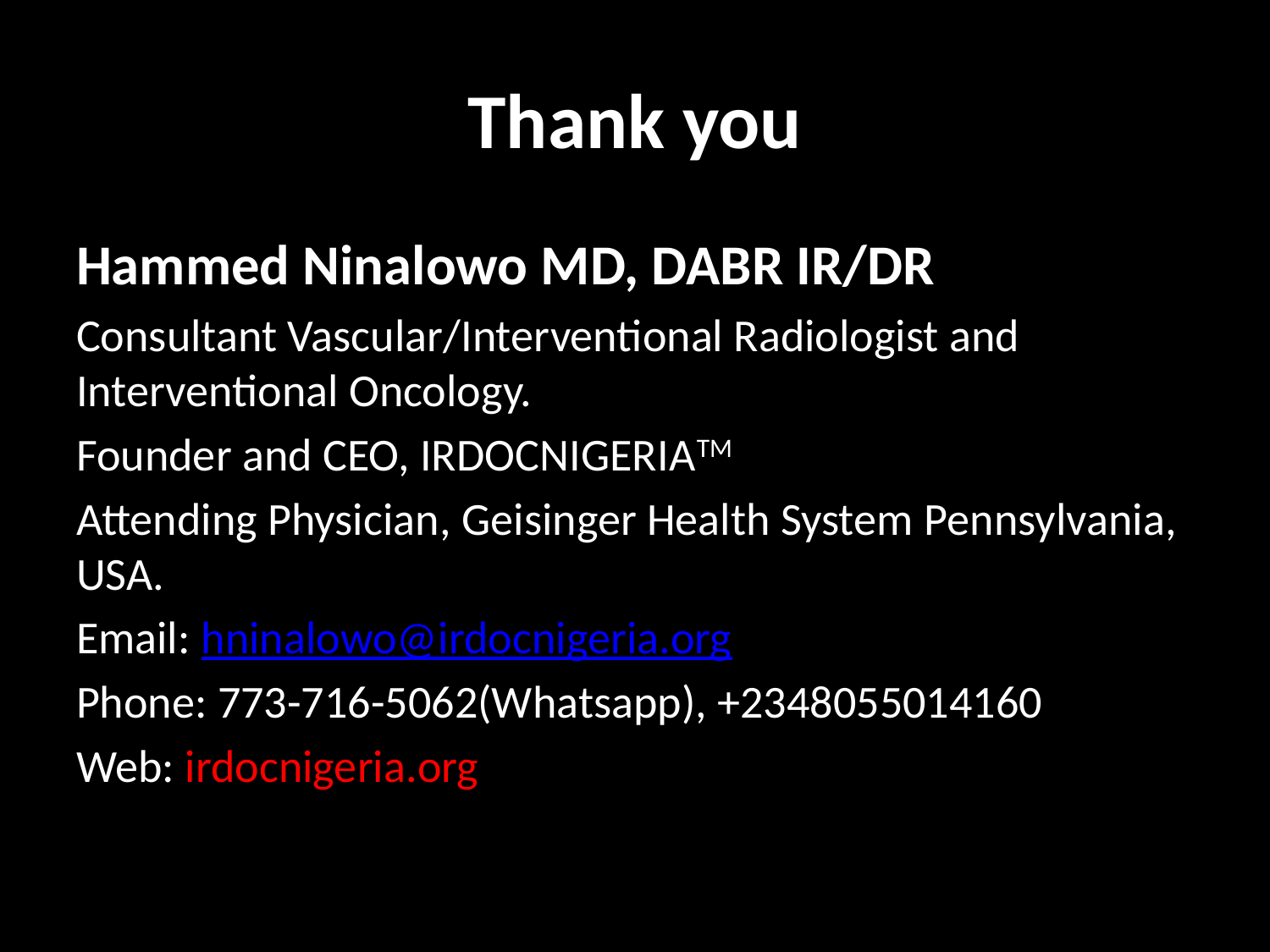

# Thank you
Hammed Ninalowo MD, DABR IR/DR
Consultant Vascular/Interventional Radiologist and Interventional Oncology.
Founder and CEO, IRDOCNIGERIATM
Attending Physician, Geisinger Health System Pennsylvania, USA.
Email: hninalowo@irdocnigeria.org
Phone: 773-716-5062(Whatsapp), +2348055014160
Web: irdocnigeria.org